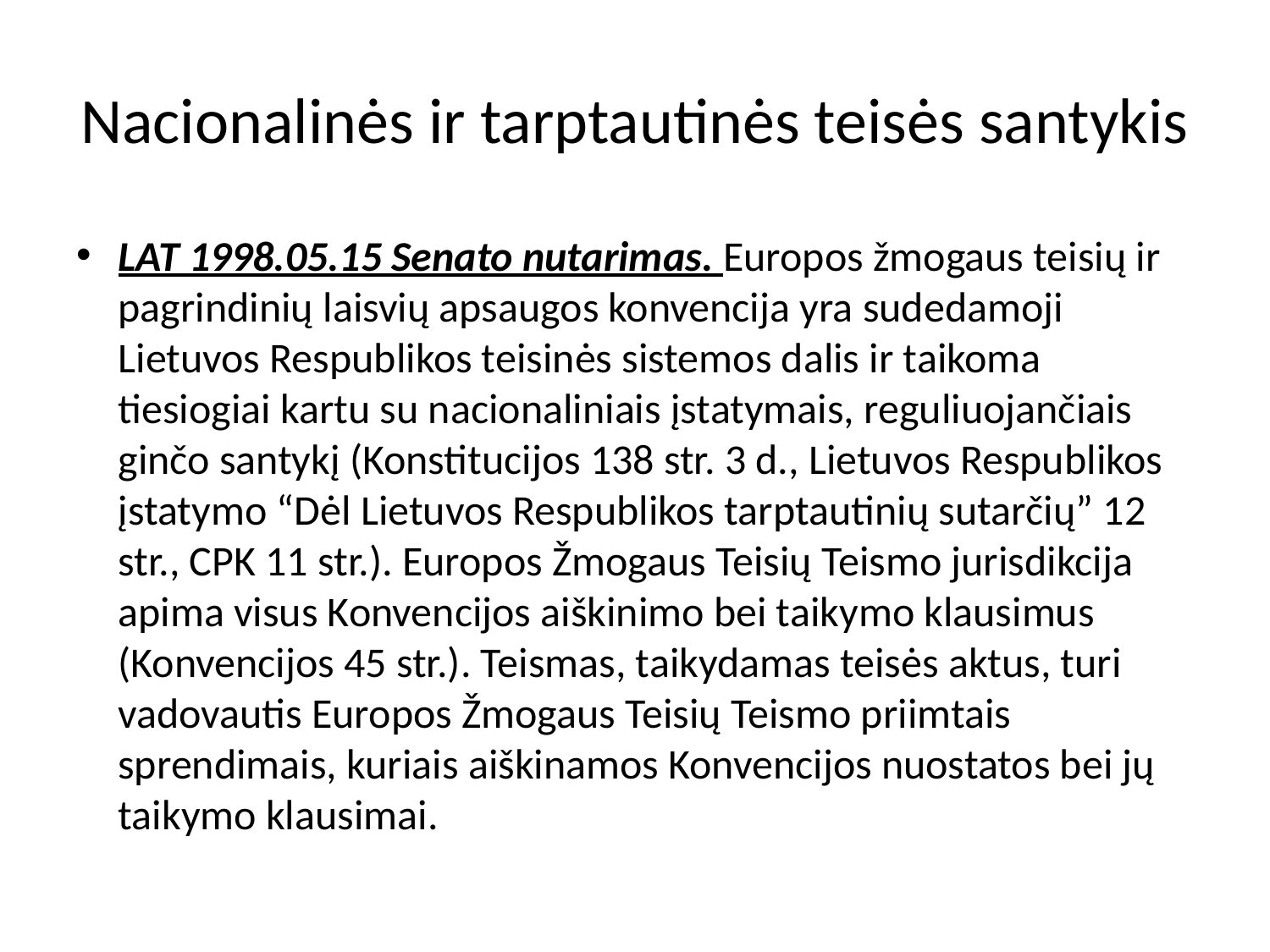

# Nacionalinės ir tarptautinės teisės santykis
LAT 1998.05.15 Senato nutarimas. Europos žmogaus teisių ir pagrindinių laisvių apsaugos konvencija yra sudedamoji Lietuvos Respublikos teisinės sistemos dalis ir taikoma tiesiogiai kartu su nacionaliniais įstatymais, reguliuojančiais ginčo santykį (Konstitucijos 138 str. 3 d., Lietuvos Respublikos įstatymo “Dėl Lietuvos Respublikos tarptautinių sutarčių” 12 str., CPK 11 str.). Europos Žmogaus Teisių Teismo jurisdikcija apima visus Konvencijos aiškinimo bei taikymo klausimus (Konvencijos 45 str.). Teismas, taikydamas teisės aktus, turi vadovautis Europos Žmogaus Teisių Teismo priimtais sprendimais, kuriais aiškinamos Konvencijos nuostatos bei jų taikymo klausimai.